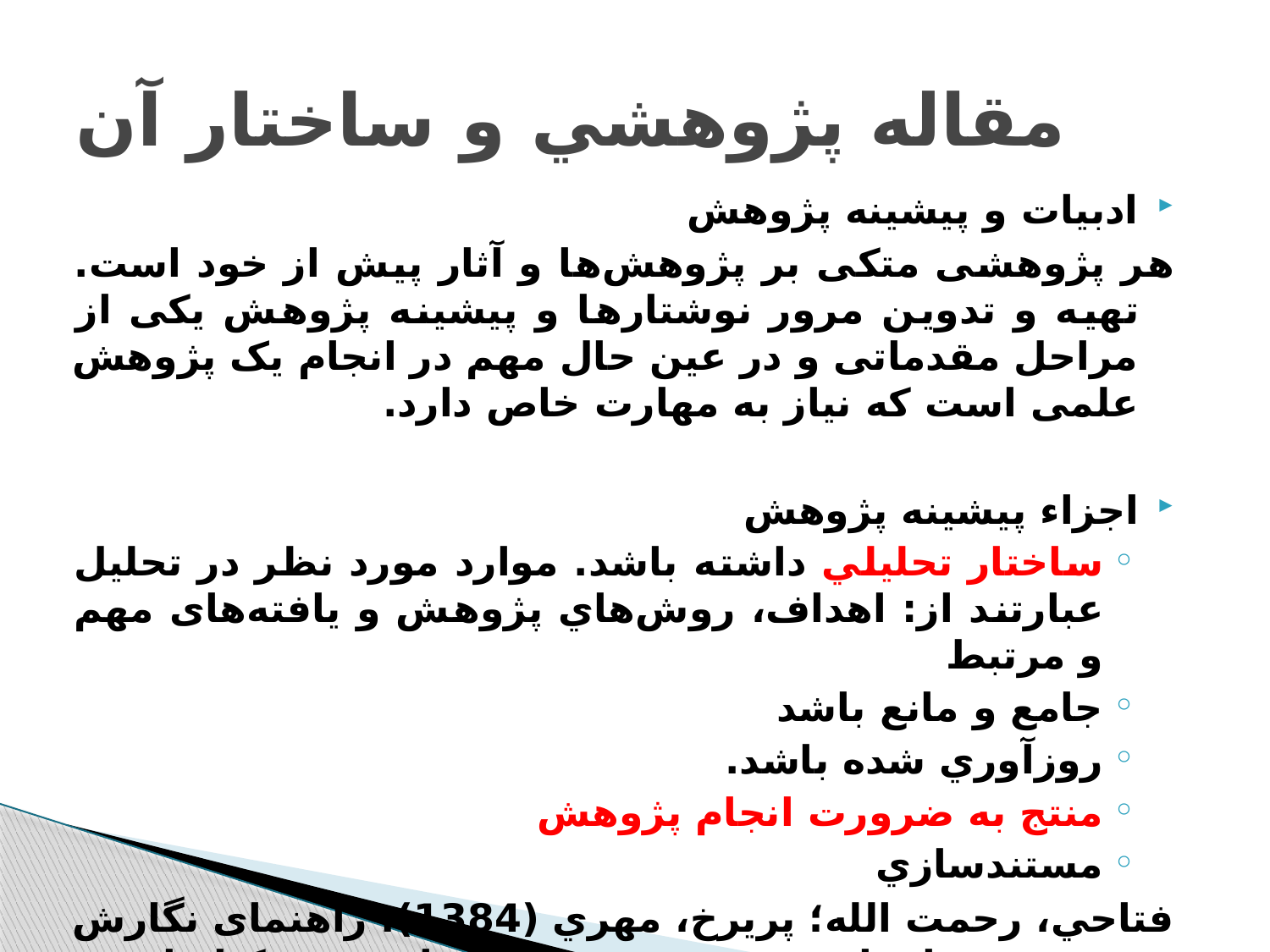

# مقاله پژوهشي و ساختار آن
ادبیات و پيشينه پژوهش
هر پژوهشی متکی بر پژوهش‌ها و آثار پیش از خود است. تهیه و تدوین مرور نوشتارها و پیشینه پژوهش یکی از مراحل مقدماتی و در عین حال مهم در انجام یک پژوهش علمی است که نیاز به مهارت خاص دارد.

اجزاء پيشينه پژوهش
ساختار تحليلي داشته باشد. موارد مورد نظر در تحليل عبارتند از: اهداف، روش‌هاي پژوهش و يافته‌های مهم و مرتبط
جامع و مانع باشد
روزآوري شده باشد.
منتج به ضرورت انجام پژوهش
مستندسازي
فتاحي، رحمت الله؛ پريرخ، مهري (1384). راهنمای نگارش مرور نوشتارها و پیشینه پژوهش. تهران، نشر كتابدار.